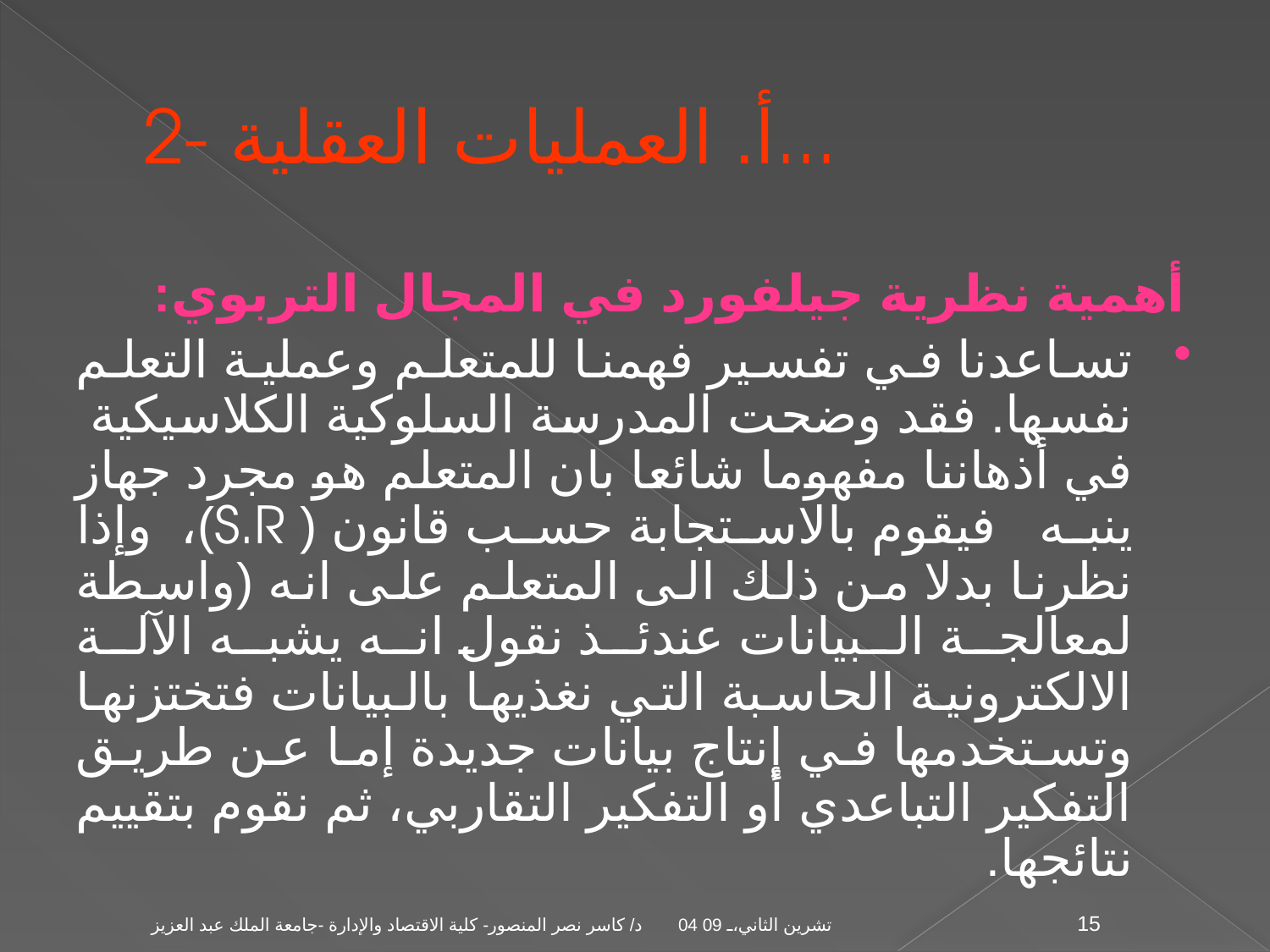

# 2- أ. العمليات العقلية...
أهمية نظرية جيلفورد في المجال التربوي:
تساعدنا في تفسير فهمنا للمتعلم وعملية التعلم نفسها. فقد وضحت المدرسة السلوكية الكلاسيكية  في أذهاننا مفهوما شائعا بان المتعلم هو مجرد جهاز ينبه   فيقوم بالاستجابة حسب قانون ( S.R)،  وإذا نظرنا بدلا من ذلك الى المتعلم على انه (واسطة لمعالجة البيانات عندئذ نقول انه يشبه الآلة الالكترونية الحاسبة التي نغذيها بالبيانات فتختزنها وتستخدمها في إنتاج بيانات جديدة إما عن طريق التفكير التباعدي أو التفكير التقاربي، ثم نقوم بتقييم نتائجها.
04 تشرين الثاني، 09
د/ كاسر نصر المنصور- كلية الاقتصاد والإدارة -جامعة الملك عبد العزيز
15